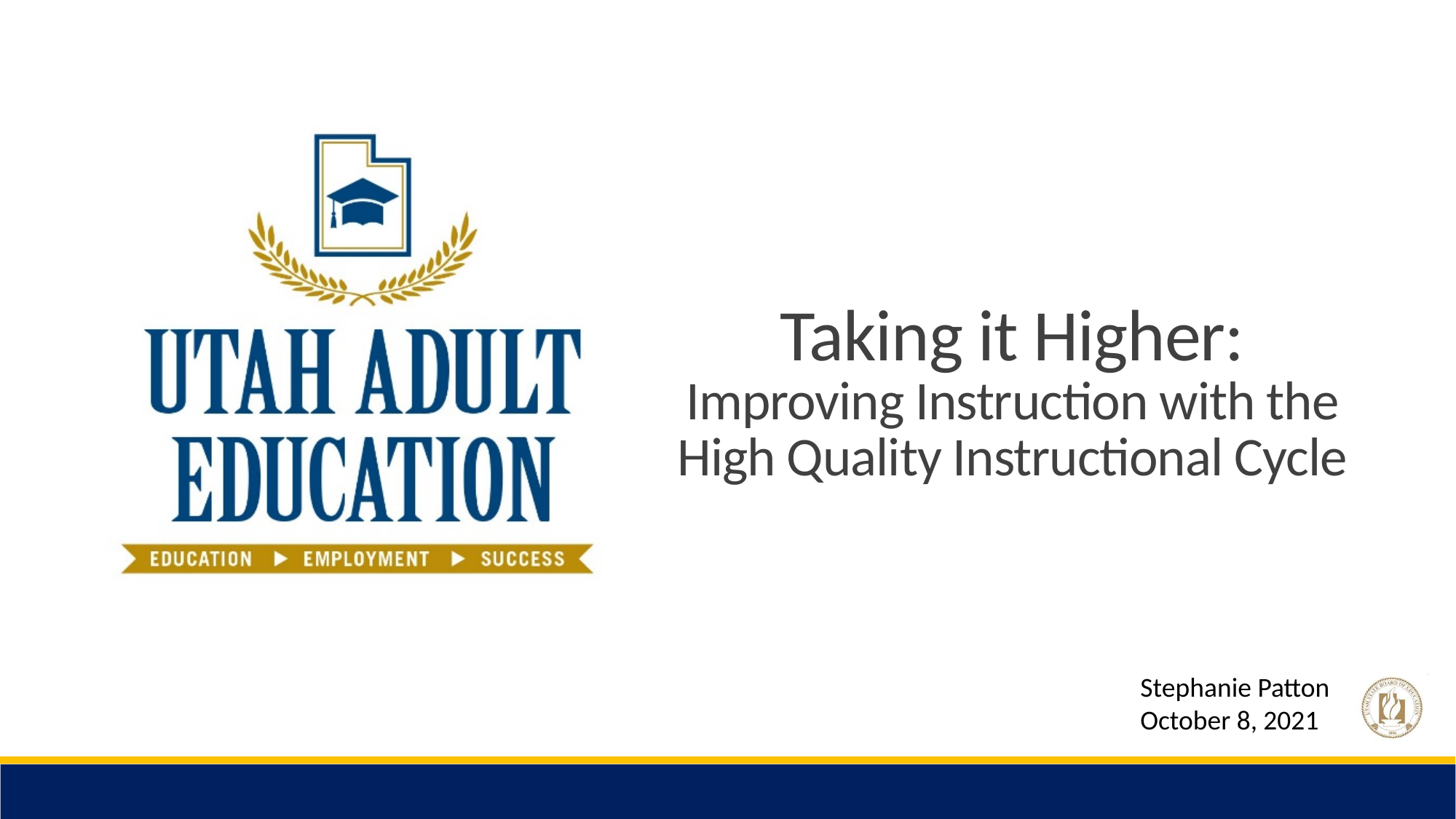

# Taking it Higher: Improving Instruction with the High Quality Instructional Cycle
Stephanie Patton
October 8, 2021